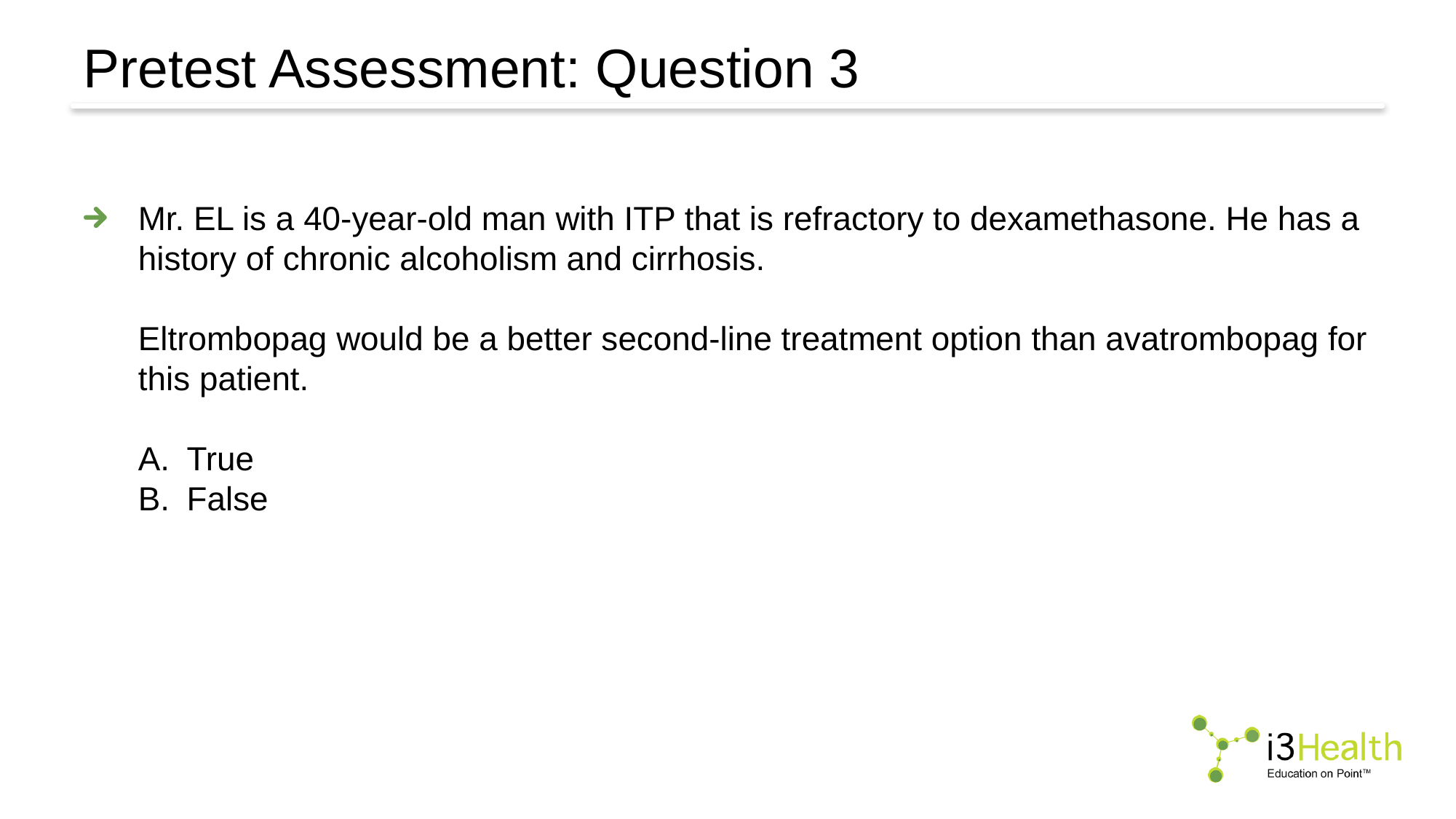

# Pretest Assessment: Question 3
Mr. EL is a 40-year-old man with ITP that is refractory to dexamethasone. He has a history of chronic alcoholism and cirrhosis.
Eltrombopag would be a better second-line treatment option than avatrombopag for this patient.

True
False